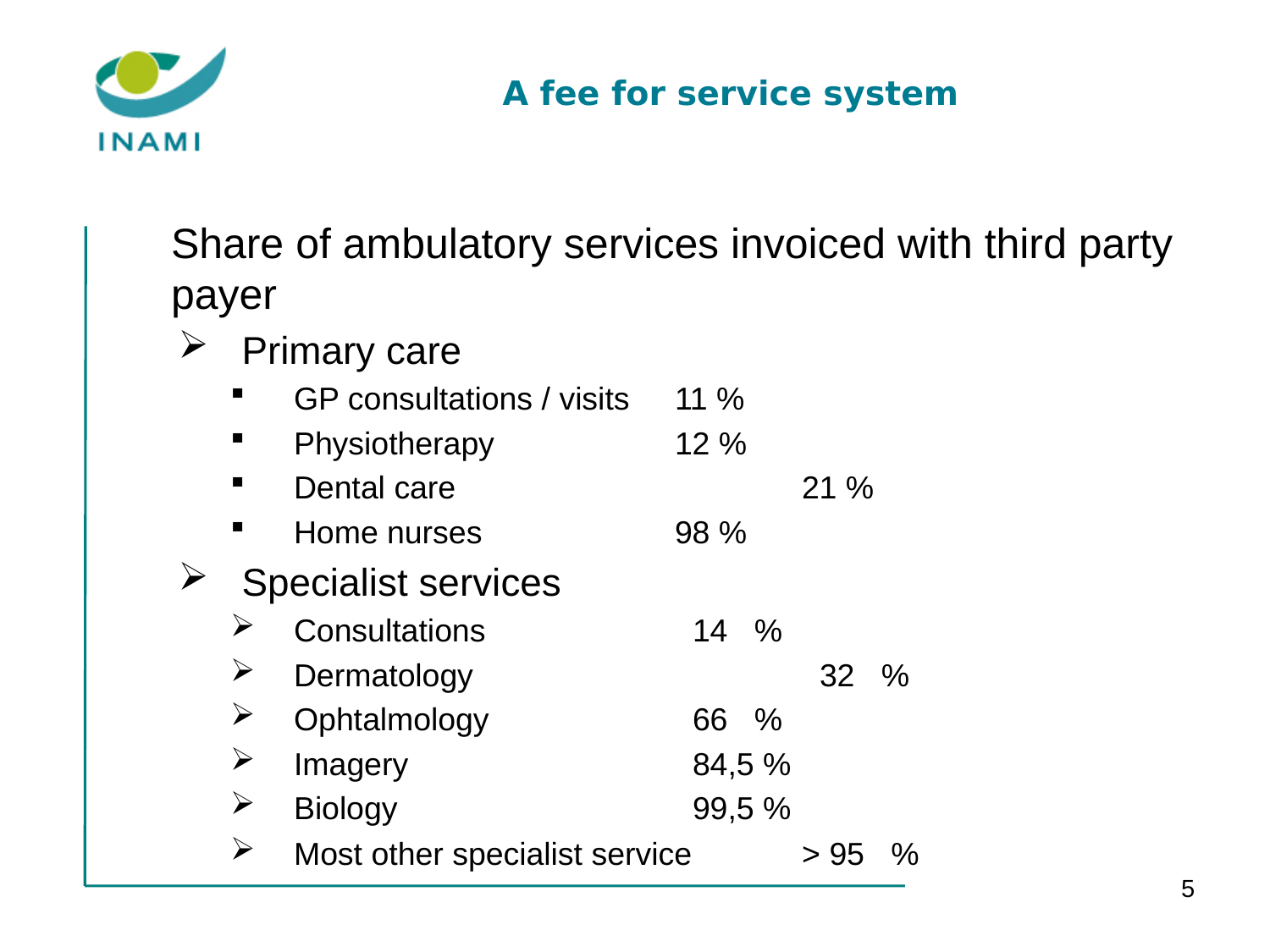

# A fee for service system
	Share of ambulatory services invoiced with third party payer
Primary care
GP consultations / visits	11 %
Physiotherapy 		12 %
Dental care			21 %
Home nurses		98 %
Specialist services
Consultations		  14   %
Dermatology			  32   %
Ophtalmology		  66   %
Imagery			  84,5 %
Biology			  99,5 %
Most other specialist service	> 95   %

5